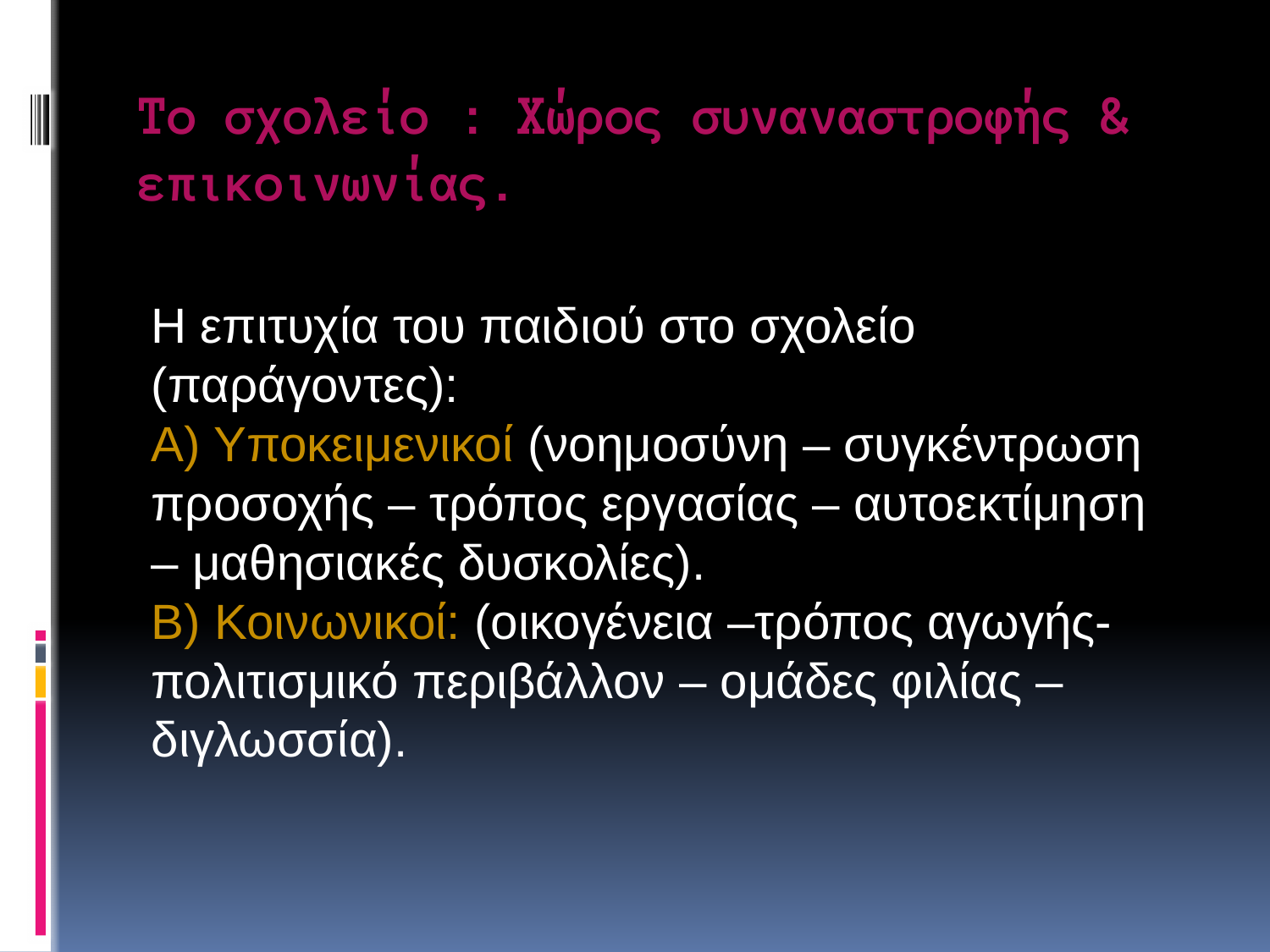

# Το σχολείο : Χώρος συναναστροφής & επικοινωνίας.
Η επιτυχία του παιδιού στο σχολείο (παράγοντες):
Α) Υποκειμενικοί (νοημοσύνη – συγκέντρωση προσοχής – τρόπος εργασίας – αυτοεκτίμηση – μαθησιακές δυσκολίες).
Β) Κοινωνικοί: (οικογένεια –τρόπος αγωγής- πολιτισμικό περιβάλλον – ομάδες φιλίας – διγλωσσία).